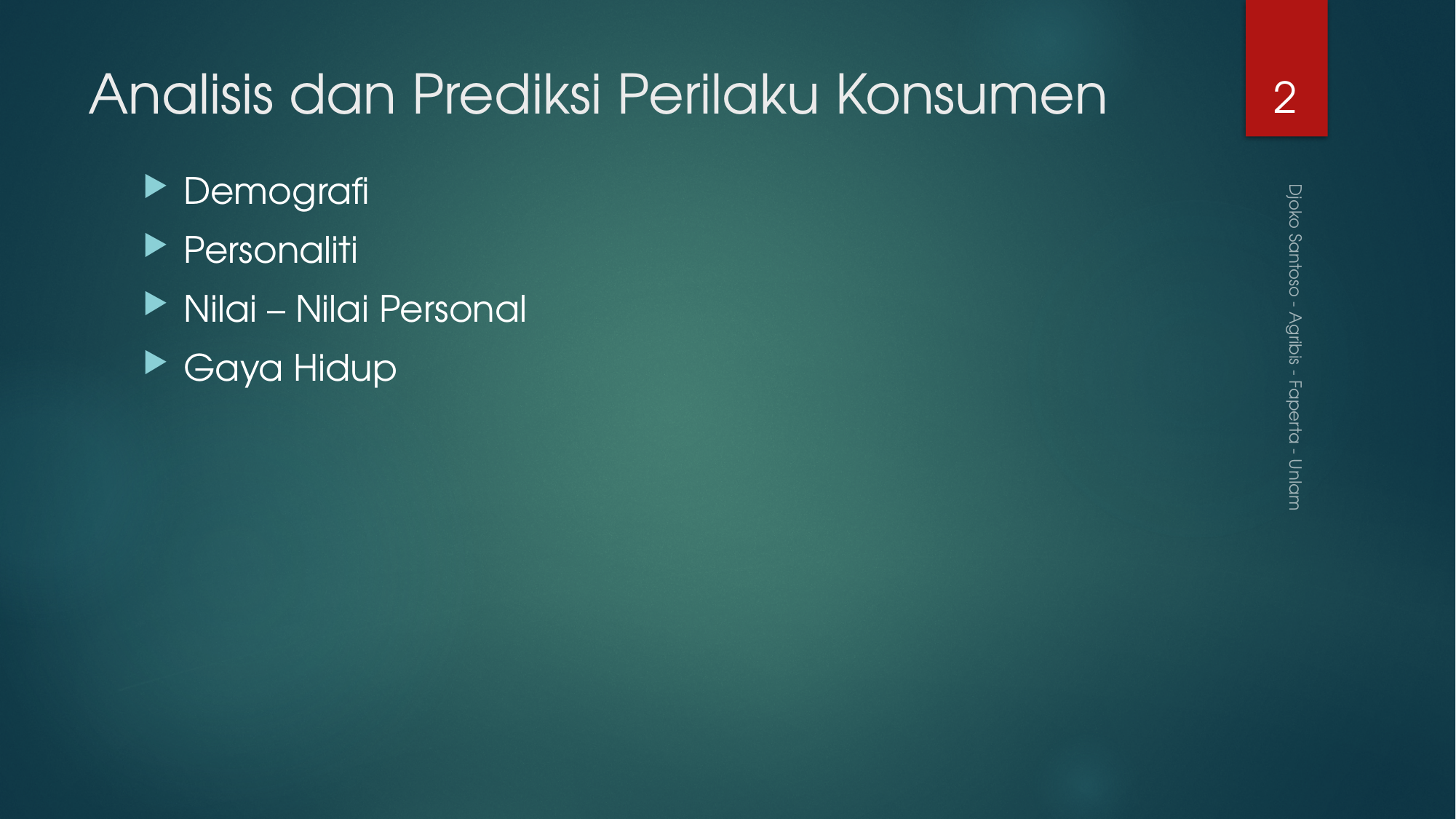

2
# Analisis dan Prediksi Perilaku Konsumen
Demografi
Personaliti
Nilai – Nilai Personal
Gaya Hidup
Djoko Santoso - Agribis - Faperta - Unlam